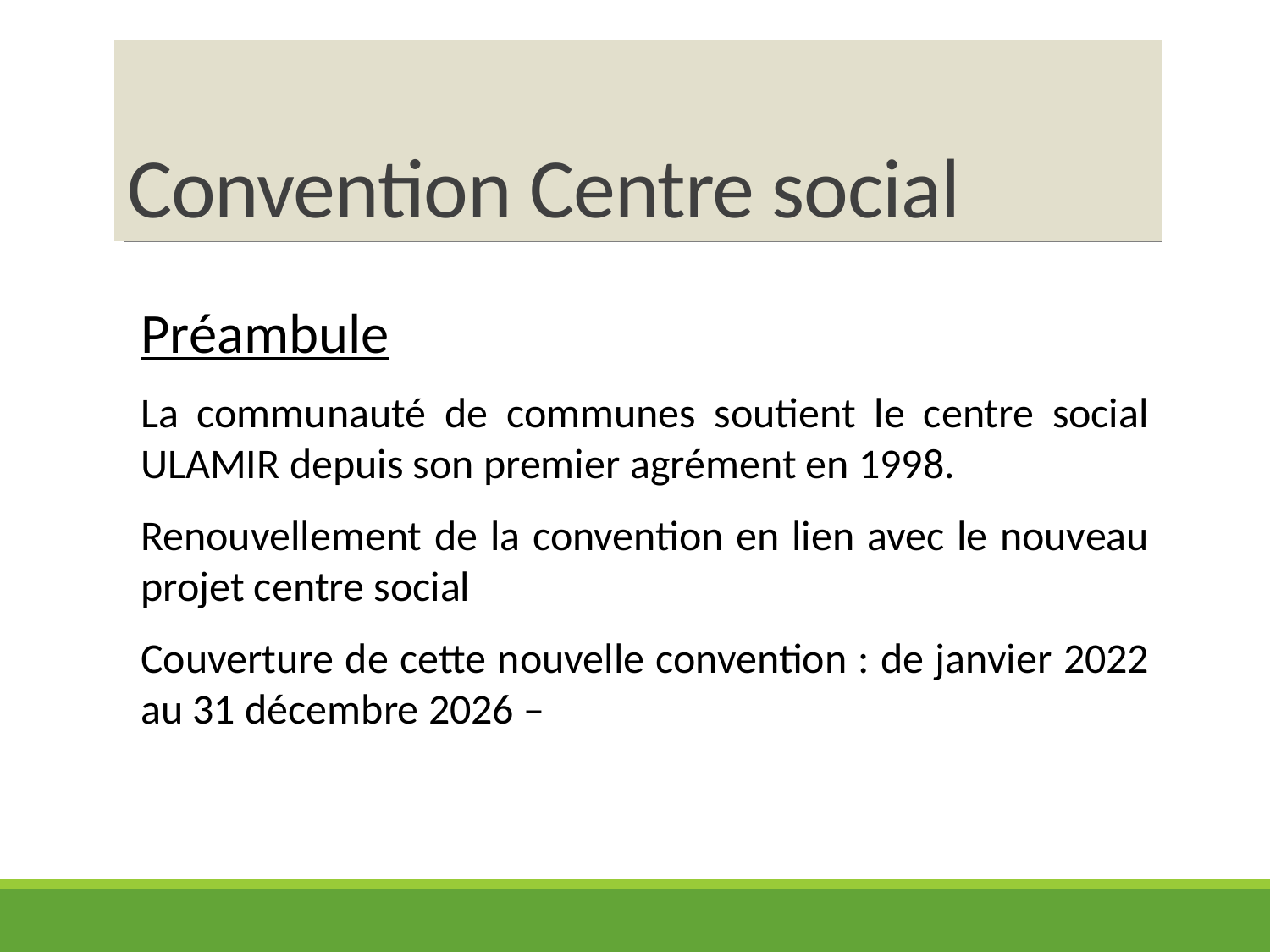

# Convention Centre social
Préambule
La communauté de communes soutient le centre social ULAMIR depuis son premier agrément en 1998.
Renouvellement de la convention en lien avec le nouveau projet centre social
Couverture de cette nouvelle convention : de janvier 2022 au 31 décembre 2026 –